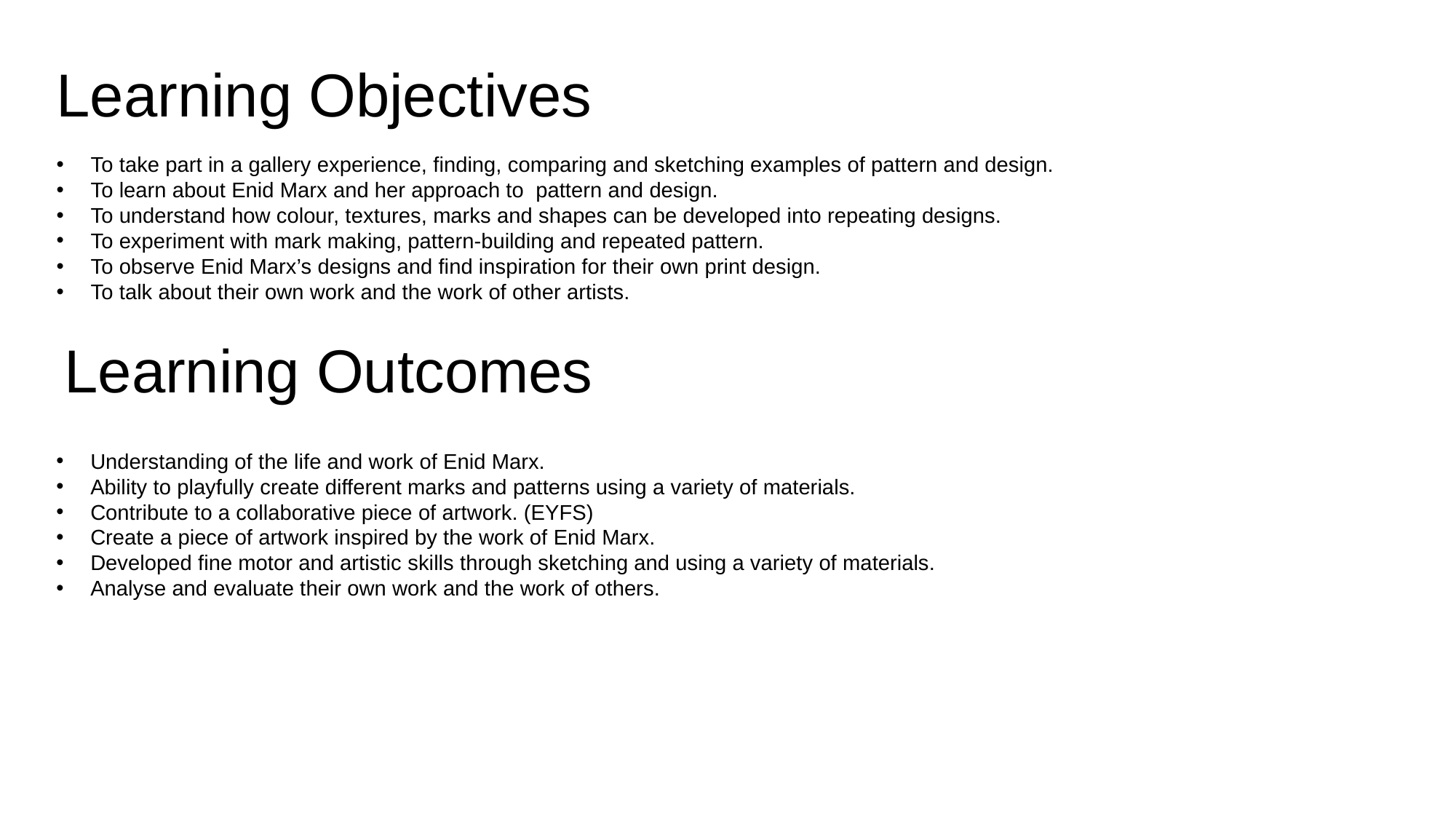

Learning Objectives
To take part in a gallery experience, finding, comparing and sketching examples of pattern and design.
To learn about Enid Marx and her approach to  pattern and design.
To understand how colour, textures, marks and shapes can be developed into repeating designs.
To experiment with mark making, pattern-building and repeated pattern.
To observe Enid Marx’s designs and find inspiration for their own print design.
To talk about their own work and the work of other artists.

Learning Outcomes
Understanding of the life and work of Enid Marx.
Ability to playfully create different marks and patterns using a variety of materials.
Contribute to a collaborative piece of artwork. (EYFS)
Create a piece of artwork inspired by the work of Enid Marx.
Developed fine motor and artistic skills through sketching and using a variety of materials.
Analyse and evaluate their own work and the work of others.